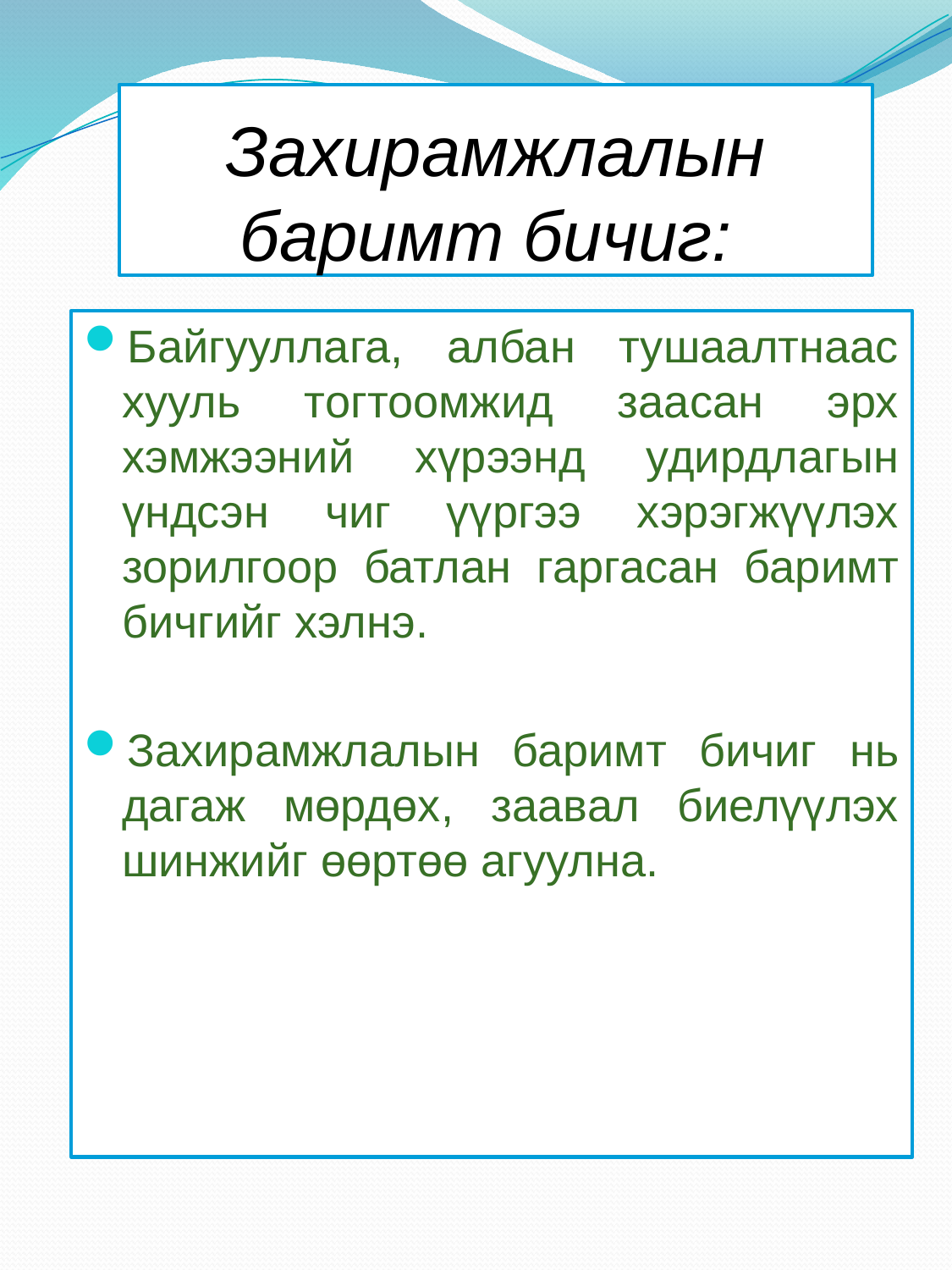

# Захирамжлалын баримт бичиг:
Байгууллага, албан тушаалтнаас хууль тогтоомжид заасан эрх хэмжээний хүрээнд удирдлагын үндсэн чиг үүргээ хэрэгжүүлэх зорилгоор батлан гаргасан баримт бичгийг хэлнэ.

Захирамжлалын баримт бичиг нь дагаж мөрдөх, заавал биелүүлэх шинжийг өөртөө агуулна.